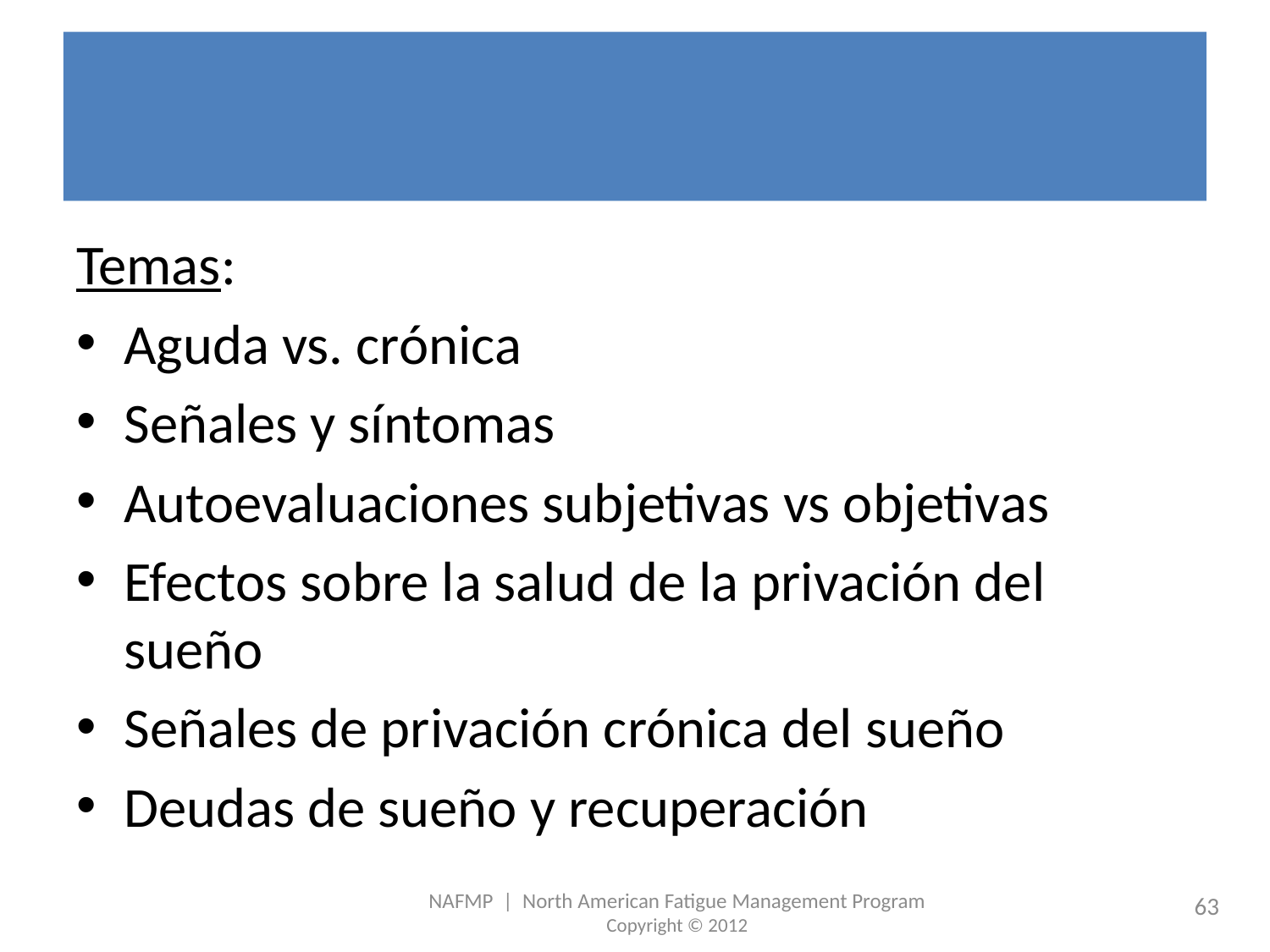

# Características de la Fatiga
Temas:
Aguda vs. crónica
Señales y síntomas
Autoevaluaciones subjetivas vs objetivas
Efectos sobre la salud de la privación del sueño
Señales de privación crónica del sueño
Deudas de sueño y recuperación